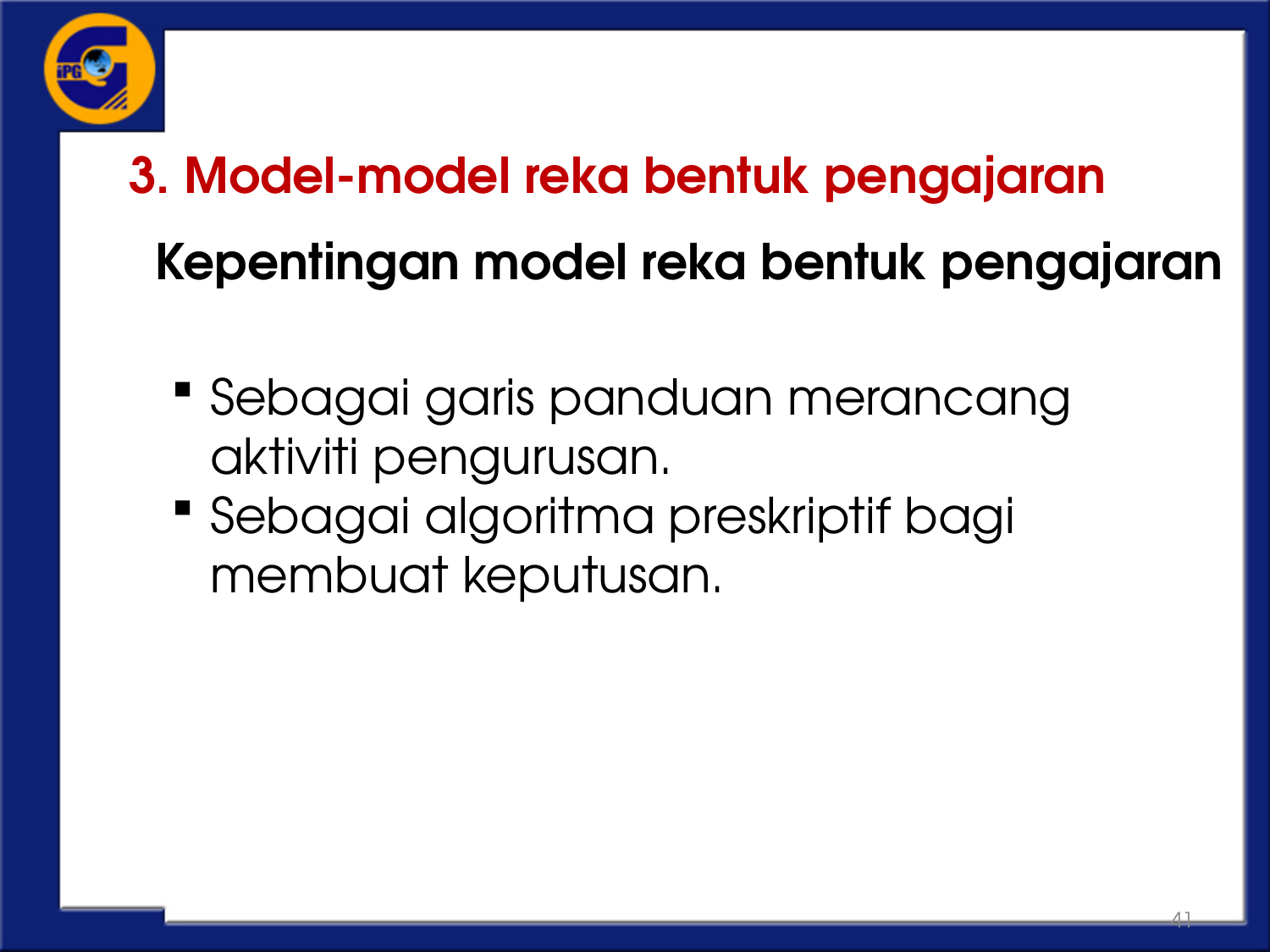

# 3. Model-model reka bentuk pengajaran
     Kepentingan model reka bentuk pengajaran
Sebagai garis panduan merancang aktiviti pengurusan.
Sebagai algoritma preskriptif bagi membuat keputusan.
41